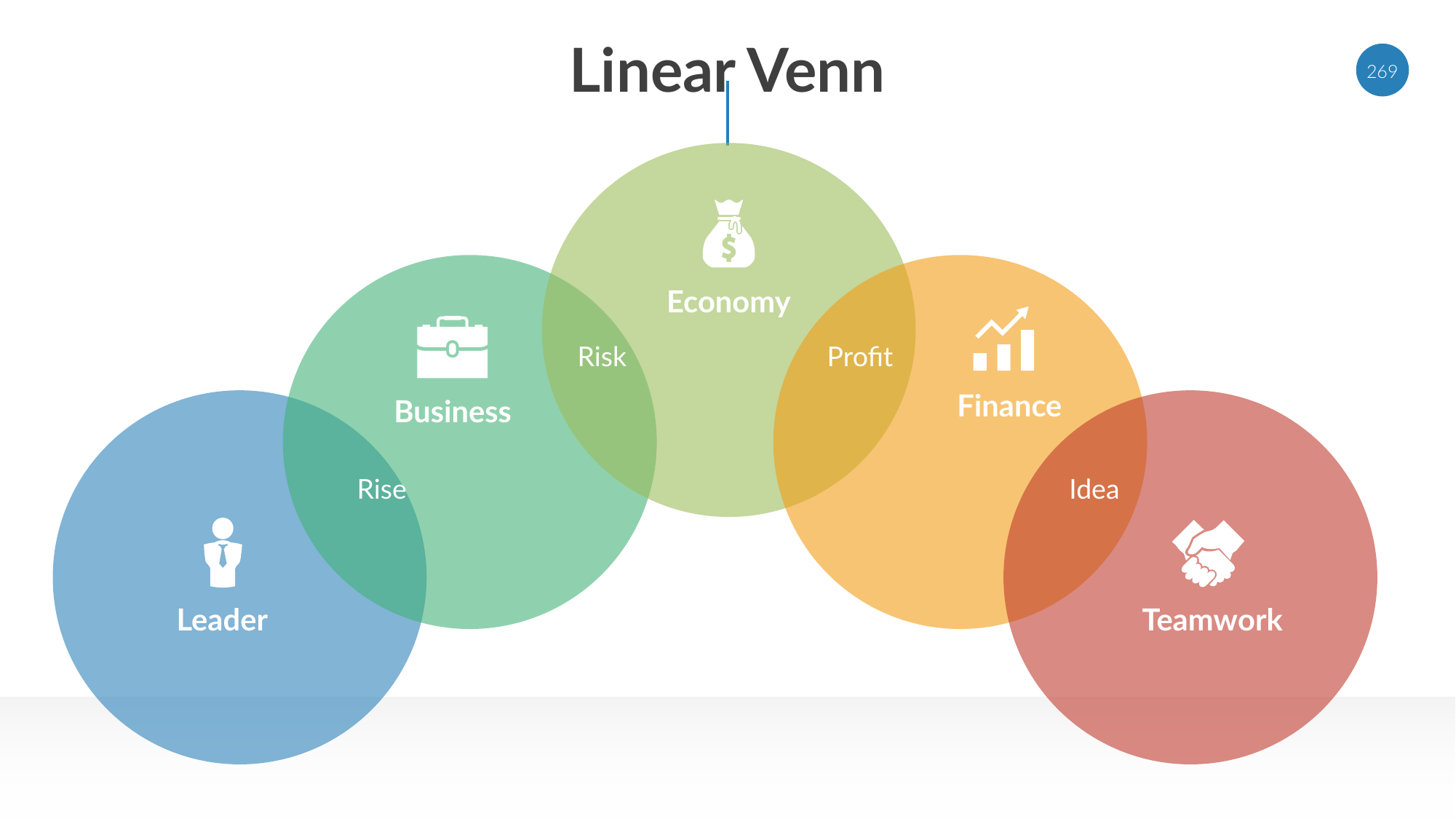

# Linear Venn
269

Economy

Risk
Profit
Finance
Business

Idea
Rise

Leader
Teamwork